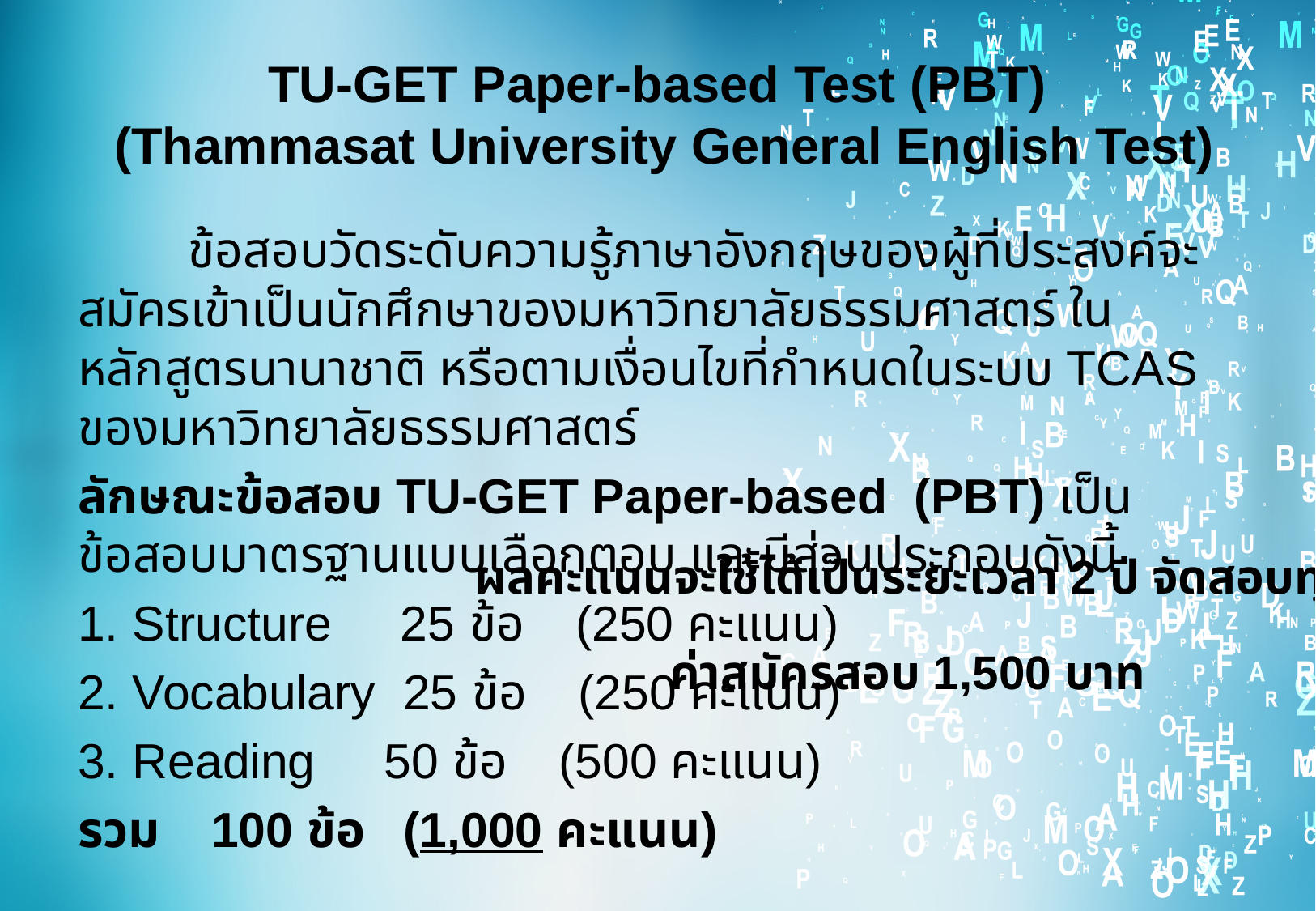

# TU-GET Paper-based Test (PBT)  (Thammasat University General English Test)
	ข้อสอบวัดระดับความรู้ภาษาอังกฤษของผู้ที่ประสงค์จะสมัครเข้าเป็นนักศึกษาของมหาวิทยาลัยธรรมศาสตร์ ในหลักสูตรนานาชาติ หรือตามเงื่อนไขที่กำหนดในระบบ TCAS ของมหาวิทยาลัยธรรมศาสตร์
ลักษณะข้อสอบ TU-GET Paper-based  (PBT) เป็นข้อสอบมาตรฐานแบบเลือกตอบ และมีส่วนประกอบดังนี้
1. Structure     25 ข้อ    (250 คะแนน)
2. Vocabulary  25 ข้อ    (250 คะแนน)
3. Reading     50 ข้อ    (500 คะแนน)
รวม    100 ข้อ   (1,000 คะแนน)

ผลคะแนนจะใช้ได้เป็นระยะเวลา 2 ปี จัดสอบทุกเดือน
ค่าสมัครสอบ 1,500 บาท